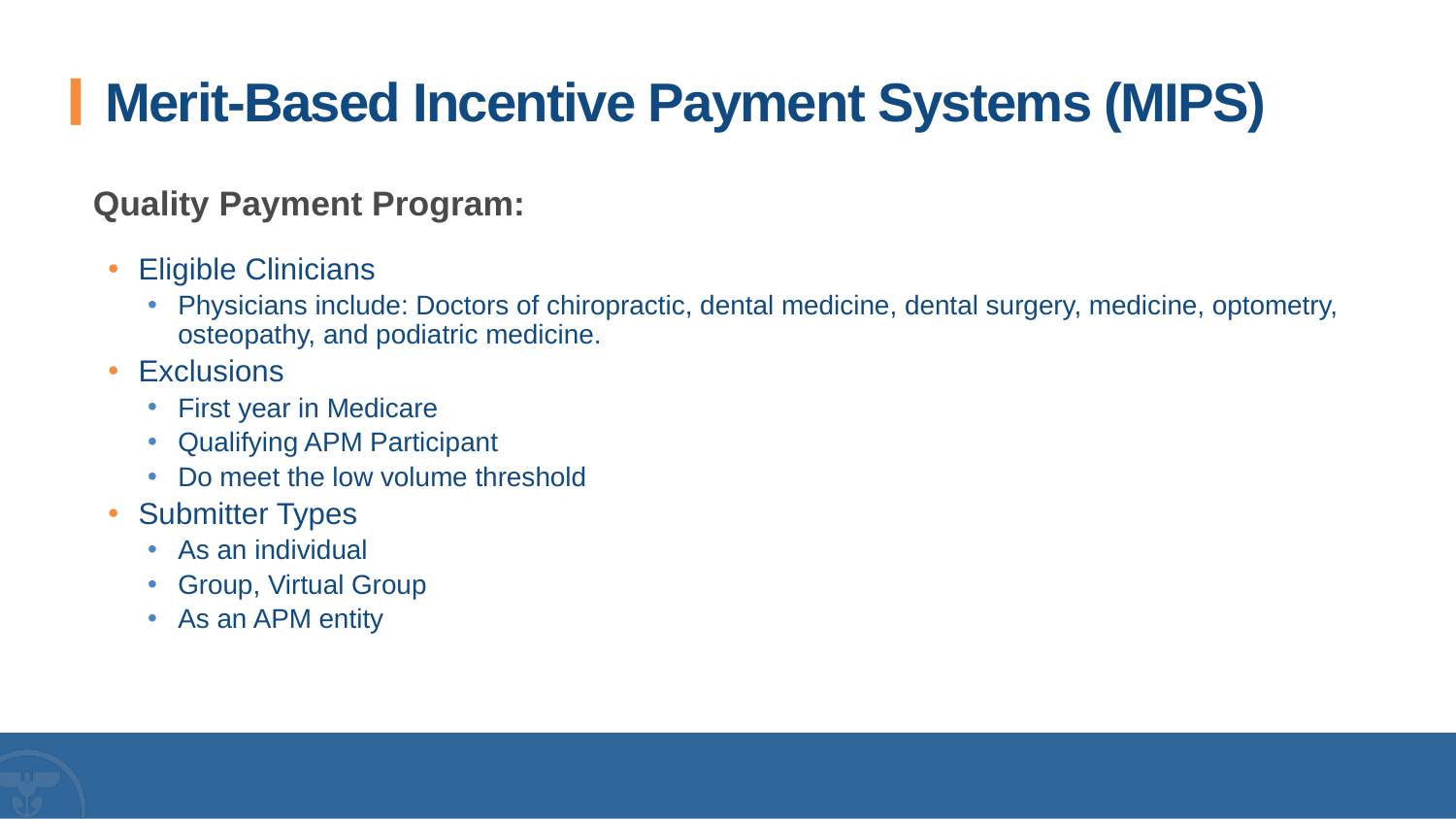

# Merit-Based Incentive Payment Systems (MIPS)
Quality Payment Program:
Eligible Clinicians
Physicians include: Doctors of chiropractic, dental medicine, dental surgery, medicine, optometry, osteopathy, and podiatric medicine.
Exclusions
First year in Medicare
Qualifying APM Participant
Do meet the low volume threshold
Submitter Types
As an individual
Group, Virtual Group
As an APM entity
19